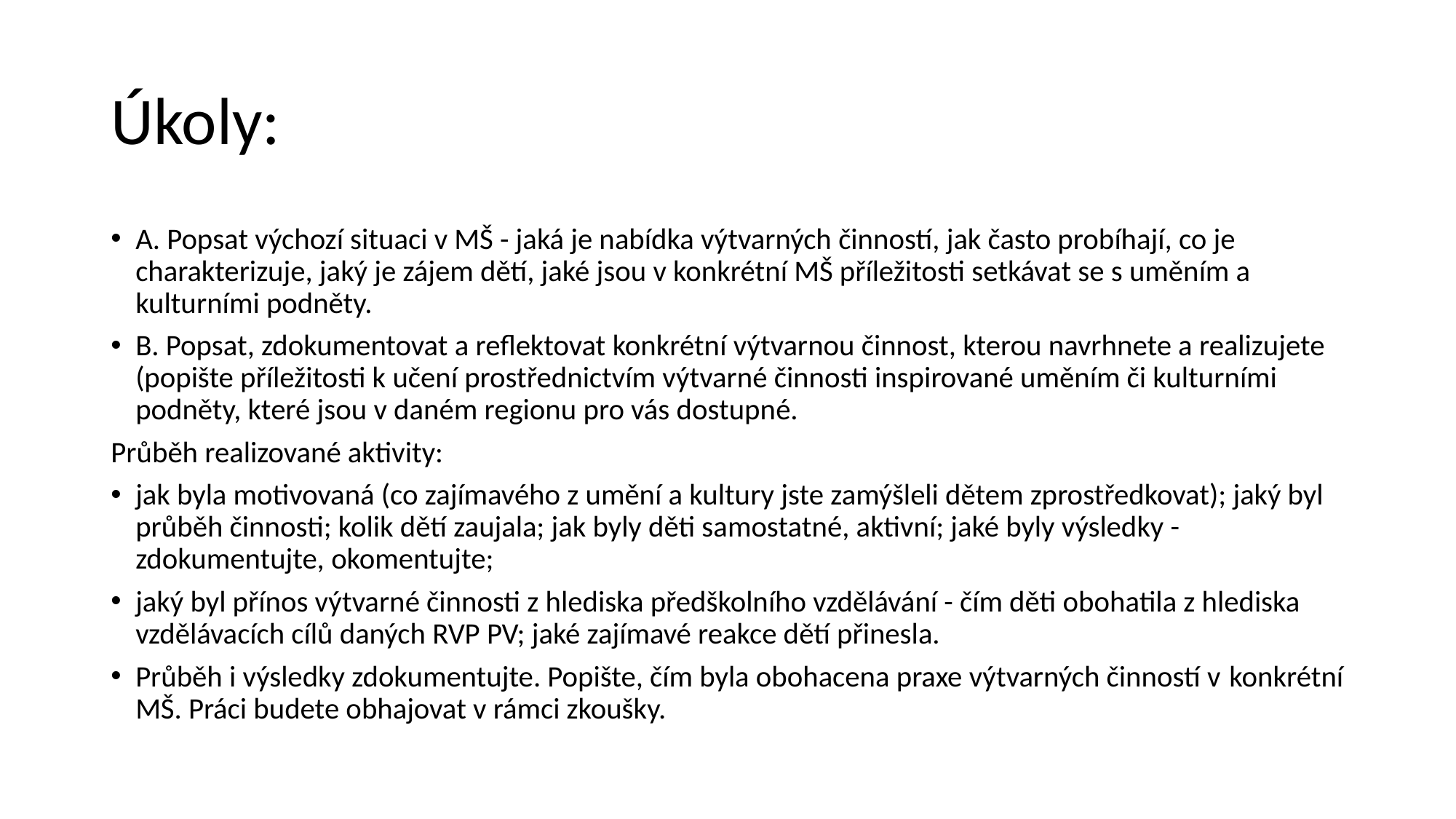

# Úkoly:
A. Popsat výchozí situaci v MŠ - jaká je nabídka výtvarných činností, jak často probíhají, co je charakterizuje, jaký je zájem dětí, jaké jsou v konkrétní MŠ příležitosti setkávat se s uměním a kulturními podněty.
B. Popsat, zdokumentovat a reflektovat konkrétní výtvarnou činnost, kterou navrhnete a realizujete (popište příležitosti k učení prostřednictvím výtvarné činnosti inspirované uměním či kulturními podněty, které jsou v daném regionu pro vás dostupné.
Průběh realizované aktivity:
jak byla motivovaná (co zajímavého z umění a kultury jste zamýšleli dětem zprostředkovat); jaký byl průběh činnosti; kolik dětí zaujala; jak byly děti samostatné, aktivní; jaké byly výsledky -  zdokumentujte, okomentujte;
jaký byl přínos výtvarné činnosti z hlediska předškolního vzdělávání - čím děti obohatila z hlediska vzdělávacích cílů daných RVP PV; jaké zajímavé reakce dětí přinesla.
Průběh i výsledky zdokumentujte. Popište, čím byla obohacena praxe výtvarných činností v konkrétní MŠ. Práci budete obhajovat v rámci zkoušky.